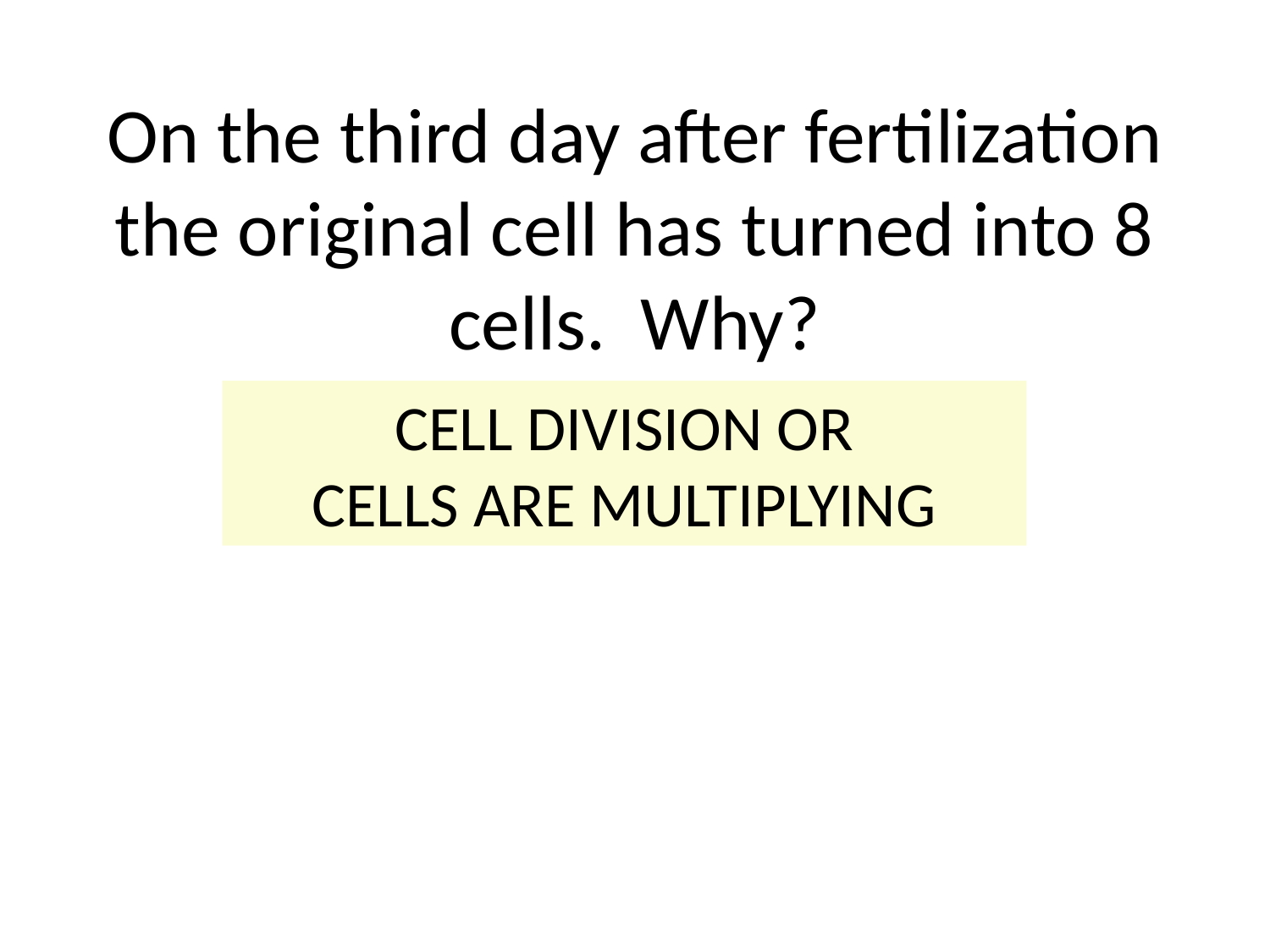

# On the third day after fertilization the original cell has turned into 8 cells.  Why?
CELL DIVISION OR
CELLS ARE MULTIPLYING